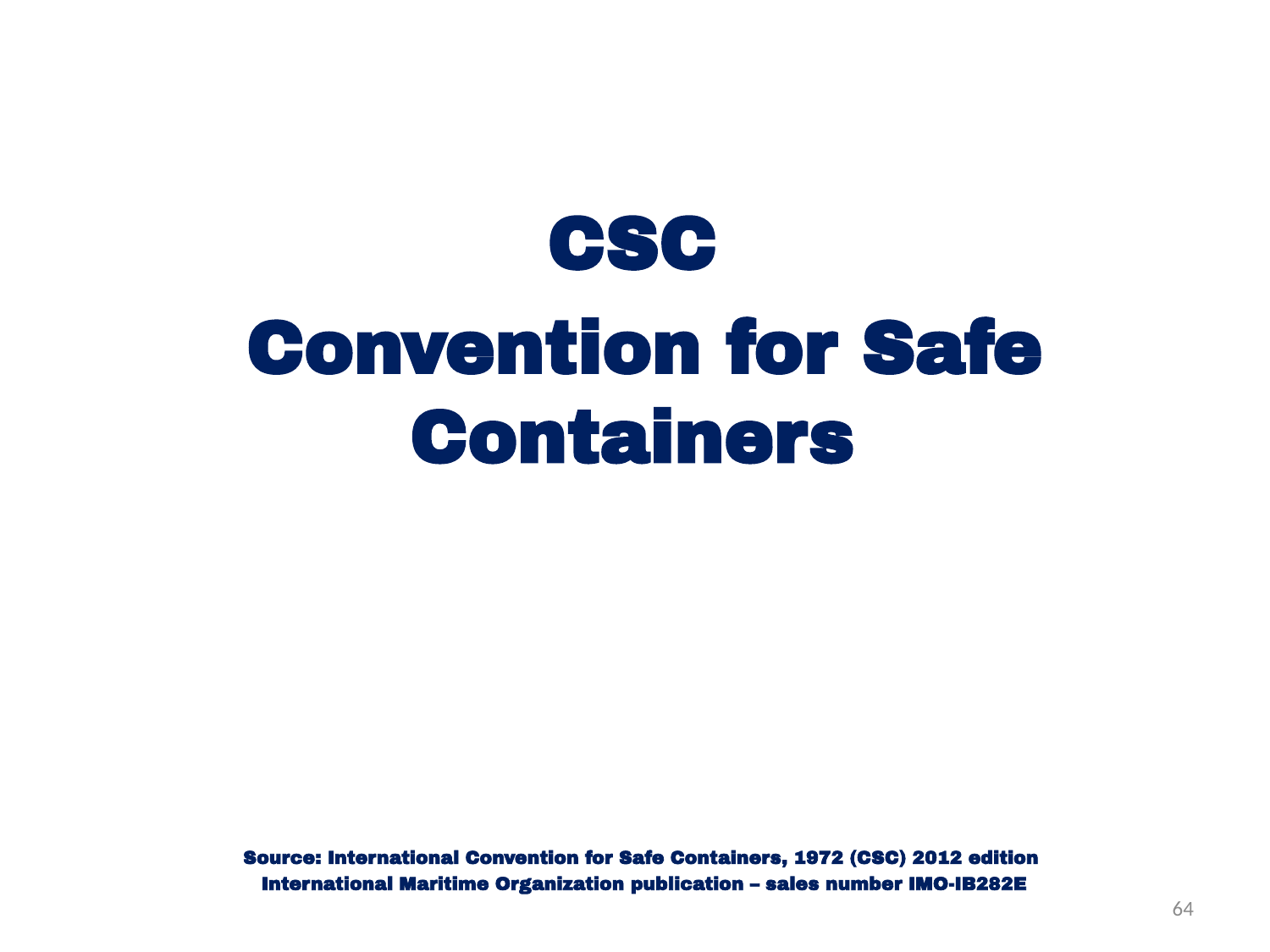

CSC
Convention for Safe Containers

Source: International Convention for Safe Containers, 1972 (CSC) 2012 edition
 International Maritime Organization publication – sales number IMO-IB282E
64